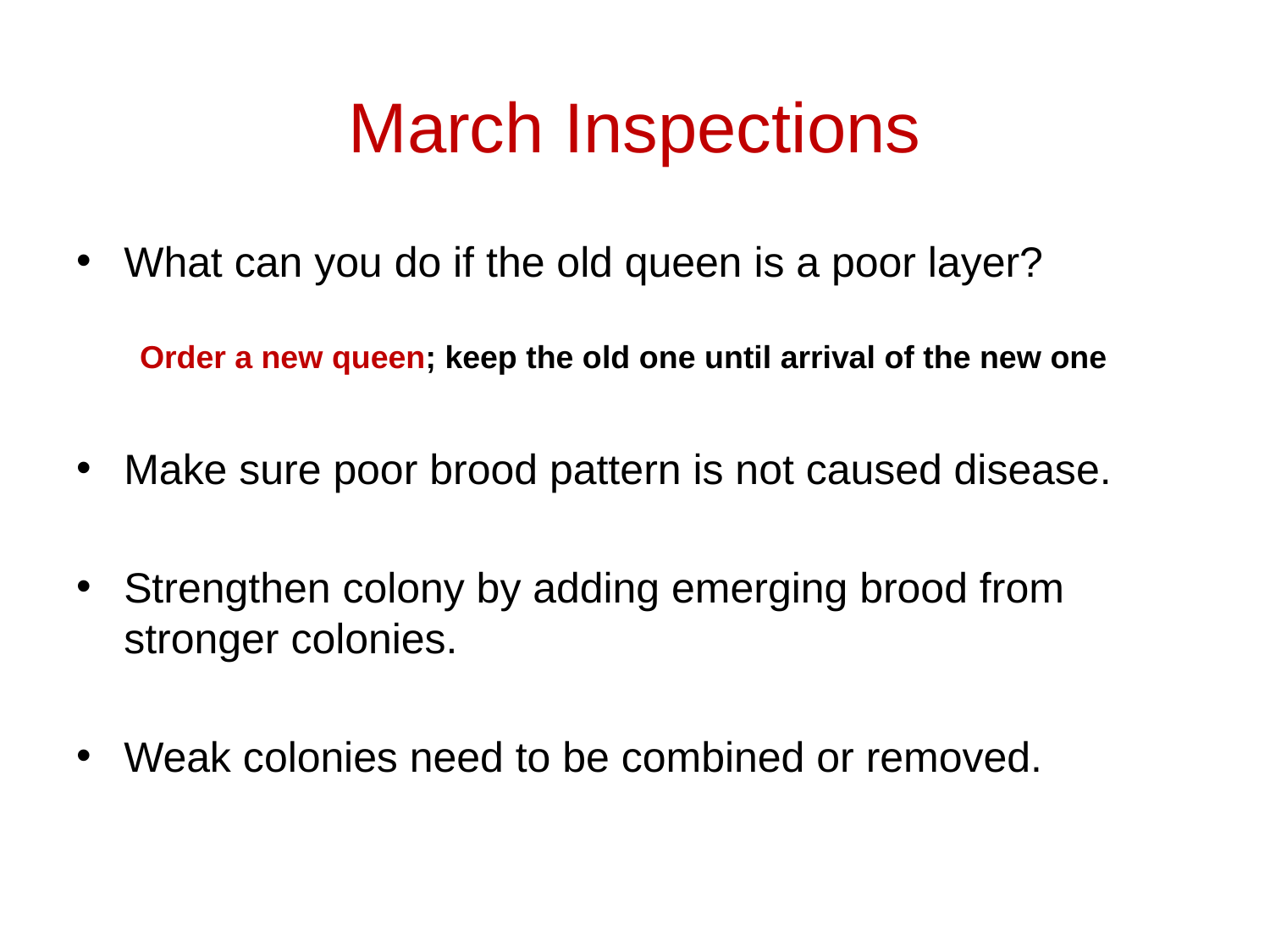

# March Inspections
What can you do if the old queen is a poor layer?

Order a new queen; keep the old one until arrival of the new one

Make sure poor brood pattern is not caused disease.

Strengthen colony by adding emerging brood from stronger colonies.

Weak colonies need to be combined or removed.